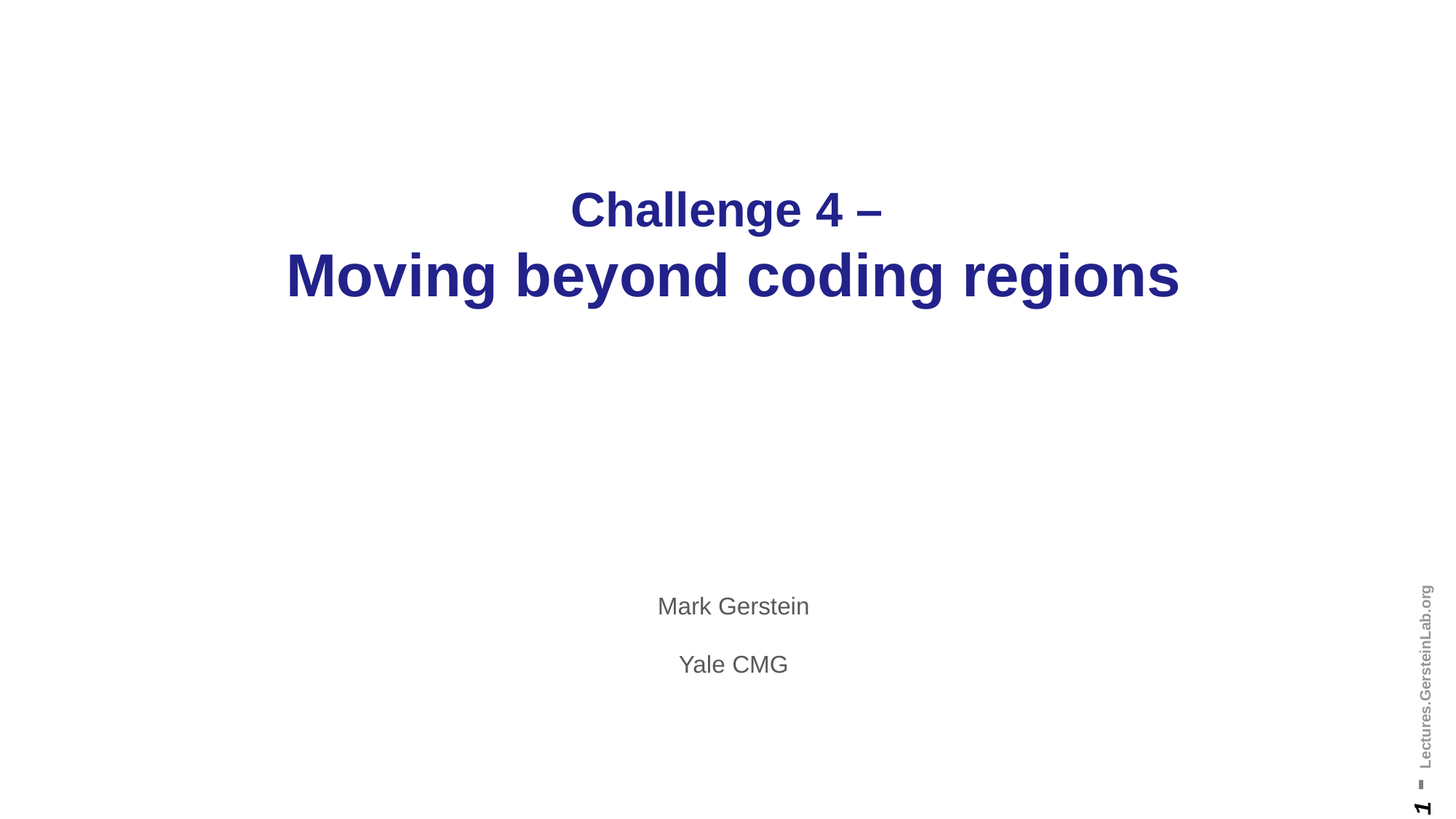

# Challenge 4 – Moving beyond coding regions
Mark Gerstein
Yale CMG